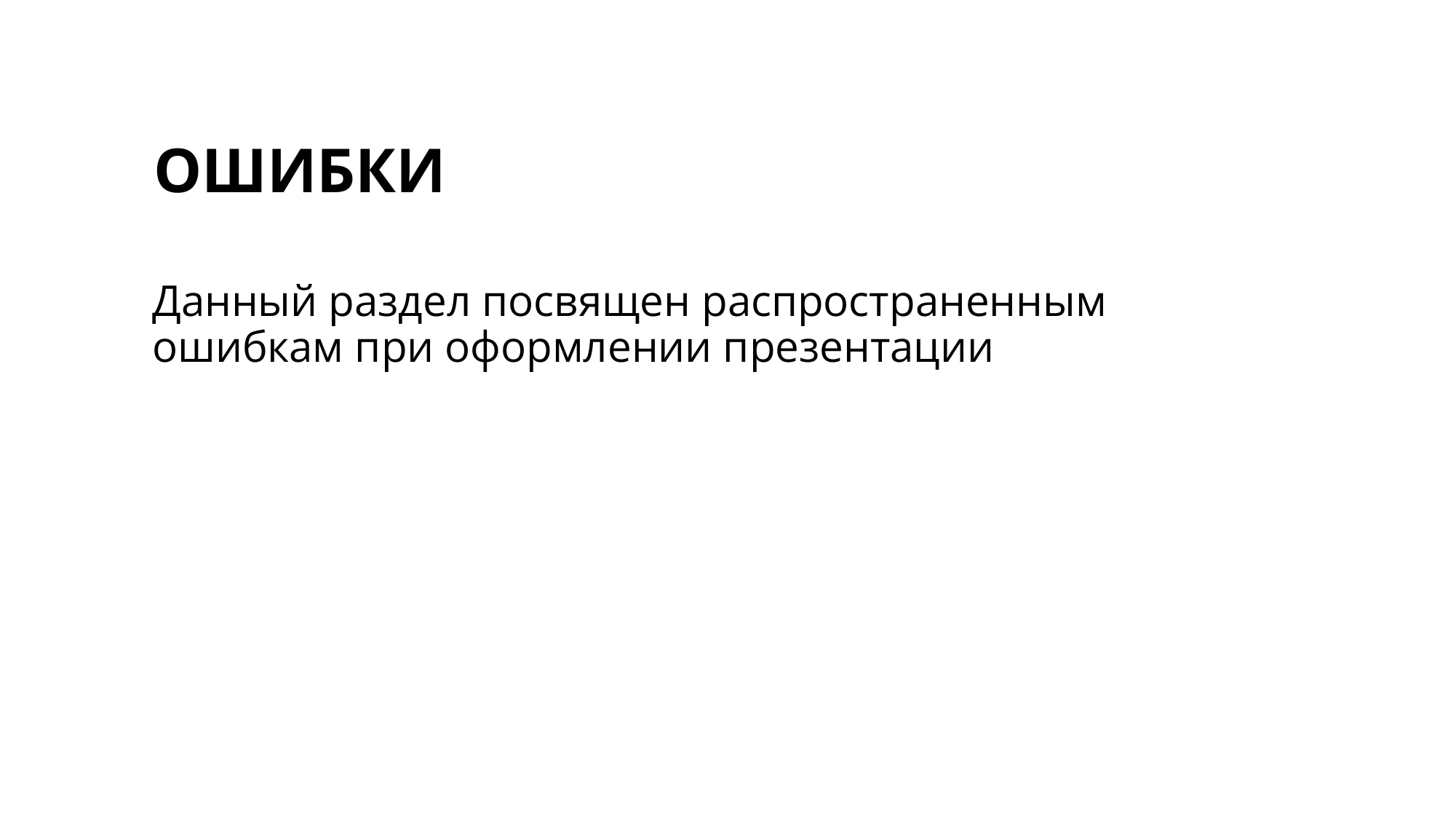

# ОШИБКИ
Данный раздел посвящен распространенным ошибкам при оформлении презентации